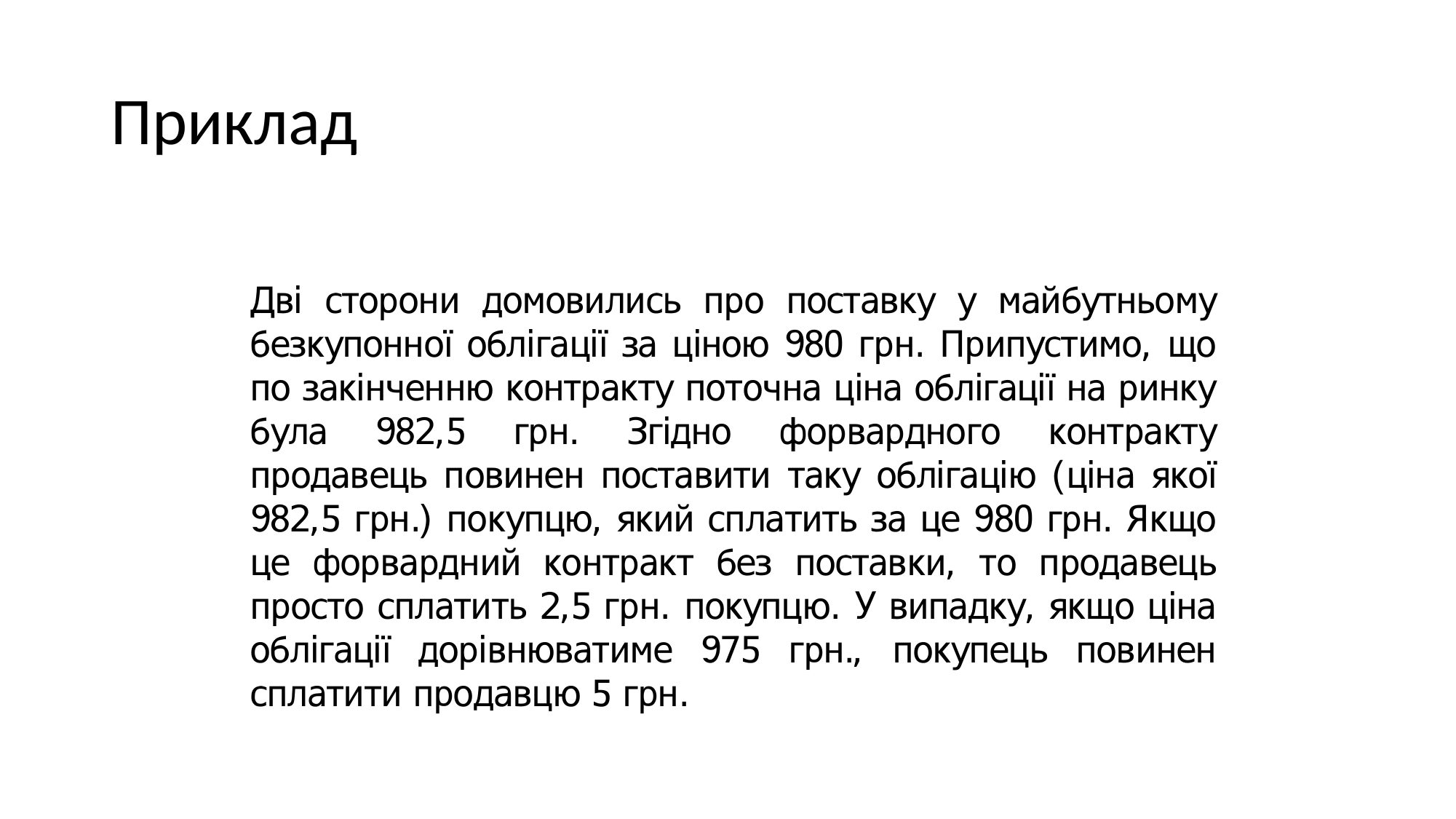

# Приклад
Дві сторони домовились про поставку у майбутньому безкупонної облігації за ціною 980 грн. Припустимо, що по закінченню контракту поточна ціна облігації на ринку була 982,5 грн. Згідно форвардного контракту продавець повинен поставити таку облігацію (ціна якої 982,5 грн.) покупцю, який сплатить за це 980 грн. Якщо це форвардний контракт без поставки, то продавець просто сплатить 2,5 грн. покупцю. У випадку, якщо ціна облігації дорівнюватиме 975 грн., покупець повинен сплатити продавцю 5 грн.